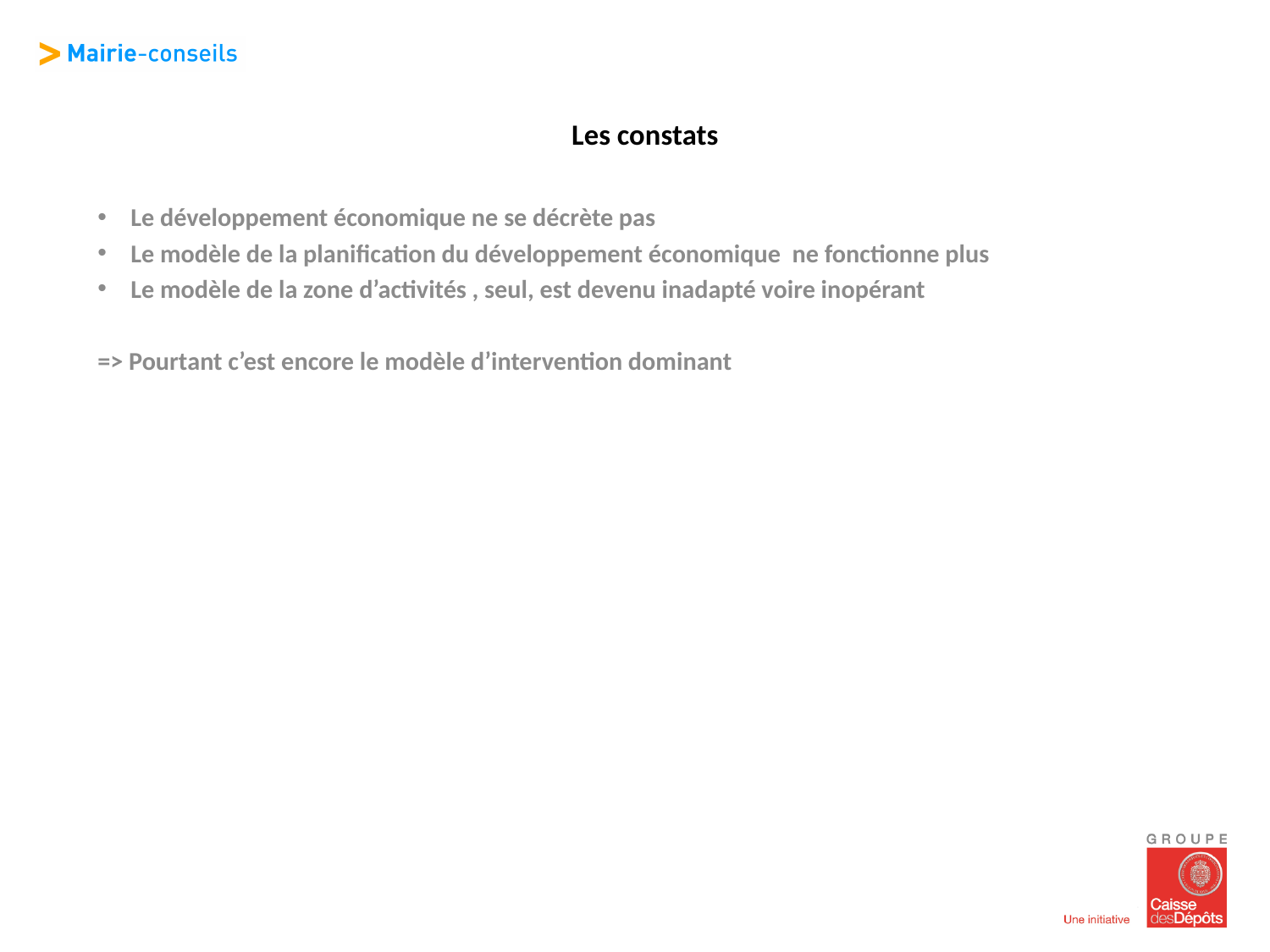

Les constats

Le développement économique ne se décrète pas
Le modèle de la planification du développement économique  ne fonctionne plus
Le modèle de la zone d’activités , seul, est devenu inadapté voire inopérant

=> Pourtant c’est encore le modèle d’intervention dominant
#